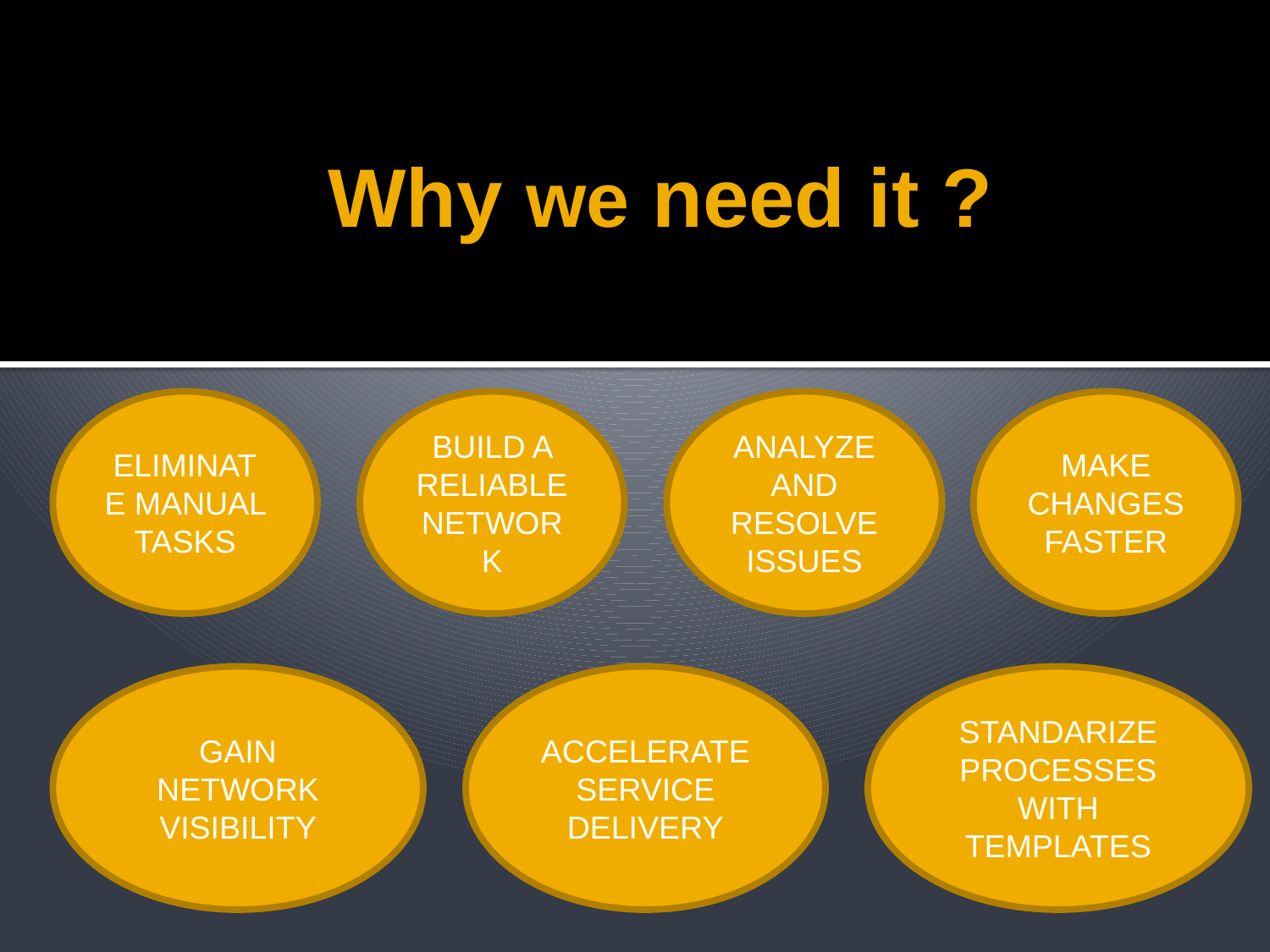

# Why we need it ?
ELIMINATE MANUAL TASKS
BUILD A RELIABLE NETWORK
ANALYZE AND RESOLVE ISSUES
MAKE CHANGES FASTER
GAIN NETWORK VISIBILITY
ACCELERATE SERVICE DELIVERY
STANDARIZE PROCESSES WITH TEMPLATES